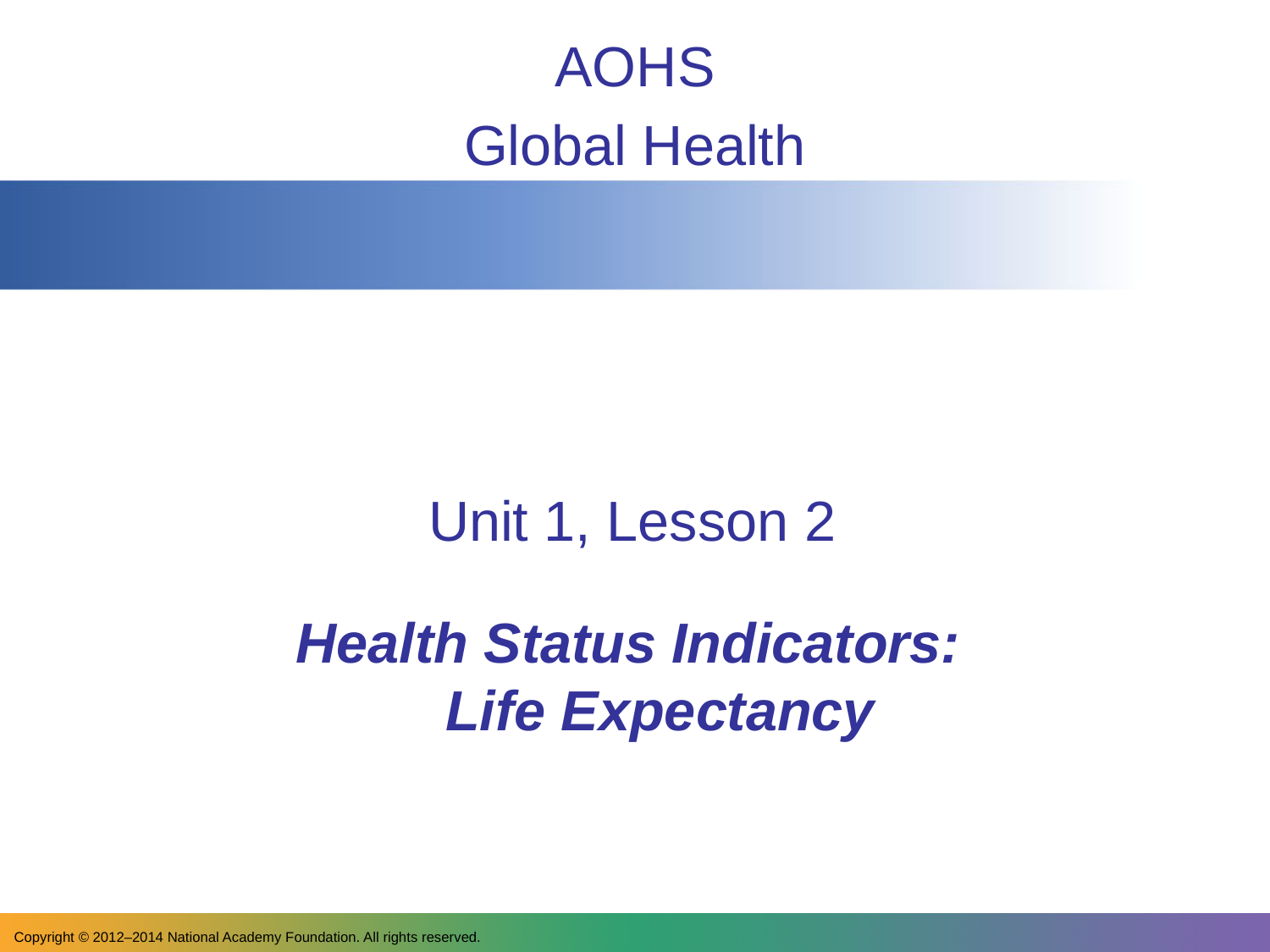

AOHS
Global Health
Unit 1, Lesson 2
Health Status Indicators:
Life Expectancy
Copyright © 2012–2014 National Academy Foundation. All rights reserved.